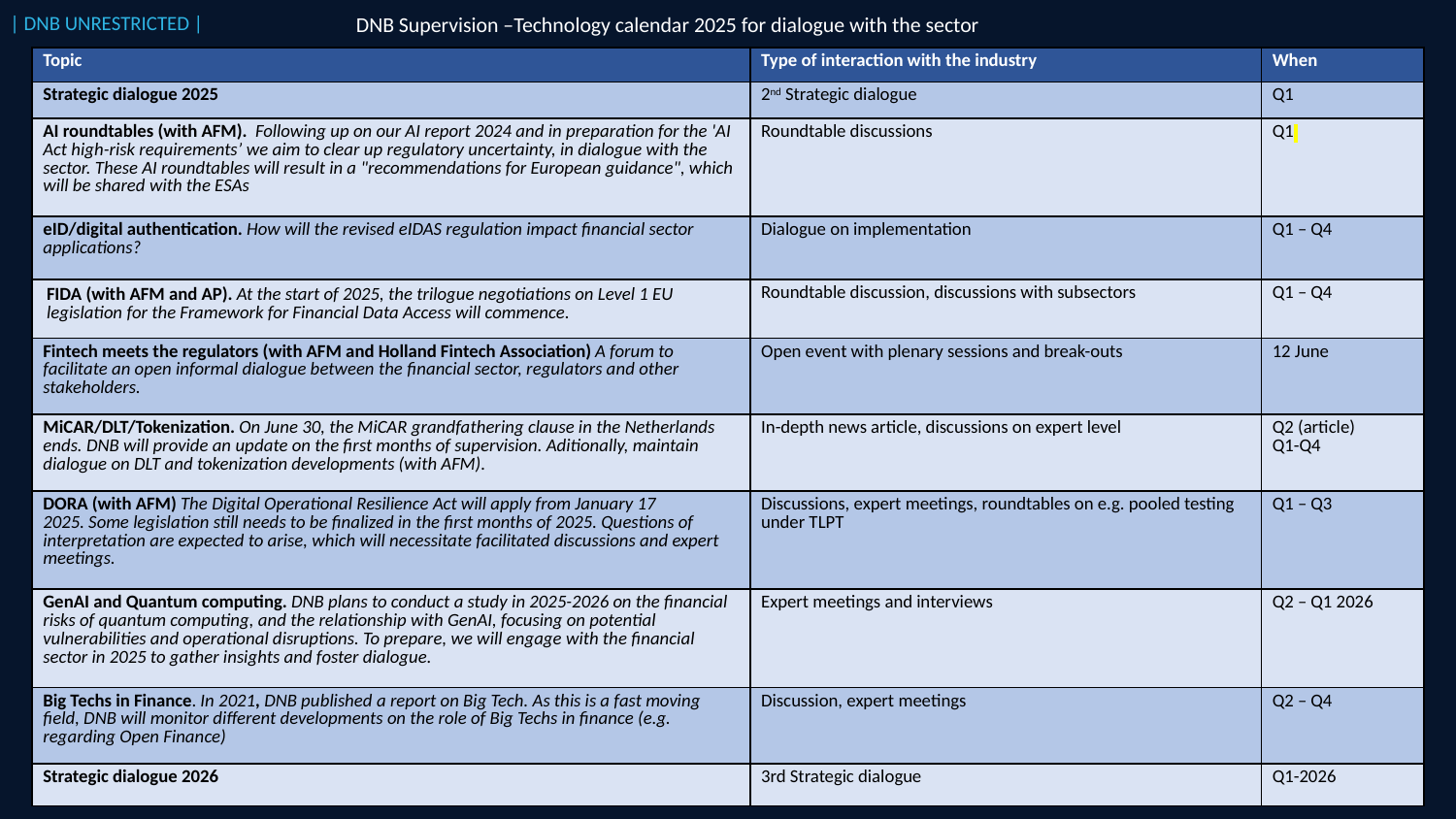

DNB Supervision –Technology calendar 2025 for dialogue with the sector

| Topic | Type of interaction with the industry | When |
| --- | --- | --- |
| Strategic dialogue 2025 | 2nd Strategic dialogue | Q1 |
| AI roundtables (with AFM).  Following up on our AI report 2024 and in preparation for the 'AI Act high-risk requirements’ we aim to clear up regulatory uncertainty, in dialogue with the sector. These AI roundtables will result in a "recommendations for European guidance", which will be shared with the ESAs | Roundtable discussions | Q1 |
| eID/digital authentication. How will the revised eIDAS regulation impact financial sector applications? | Dialogue on implementation | Q1 – Q4 |
| FIDA (with AFM and AP). At the start of 2025, the trilogue negotiations on Level 1 EU legislation for the Framework for Financial Data Access will commence. | Roundtable discussion, discussions with subsectors | Q1 – Q4 |
| Fintech meets the regulators (with AFM and Holland Fintech Association) A forum to facilitate an open informal dialogue between the financial sector, regulators and other stakeholders. | Open event with plenary sessions and break-outs | 12 June |
| MiCAR/DLT/Tokenization. On June 30, the MiCAR grandfathering clause in the Netherlands ends. DNB will provide an update on the first months of supervision. Aditionally, maintain dialogue on DLT and tokenization developments (with AFM). | In-depth news article, discussions on expert level | Q2 (article) Q1-Q4 |
| DORA (with AFM) The Digital Operational Resilience Act will apply from January 17 2025. Some legislation still needs to be finalized in the first months of 2025. Questions of interpretation are expected to arise, which will necessitate facilitated discussions and expert meetings. | Discussions, expert meetings, roundtables on e.g. pooled testing under TLPT | Q1 – Q3 |
| GenAI and Quantum computing. DNB plans to conduct a study in 2025-2026 on the financial risks of quantum computing, and the relationship with GenAI, focusing on potential vulnerabilities and operational disruptions. To prepare, we will engage with the financial sector in 2025 to gather insights and foster dialogue. | Expert meetings and interviews | Q2 – Q1 2026 |
| Big Techs in Finance. In 2021, DNB published a report on Big Tech. As this is a fast moving field, DNB will monitor different developments on the role of Big Techs in finance (e.g. regarding Open Finance) | Discussion, expert meetings | Q2 – Q4 |
| Strategic dialogue 2026 | 3rd Strategic dialogue | Q1-2026 |